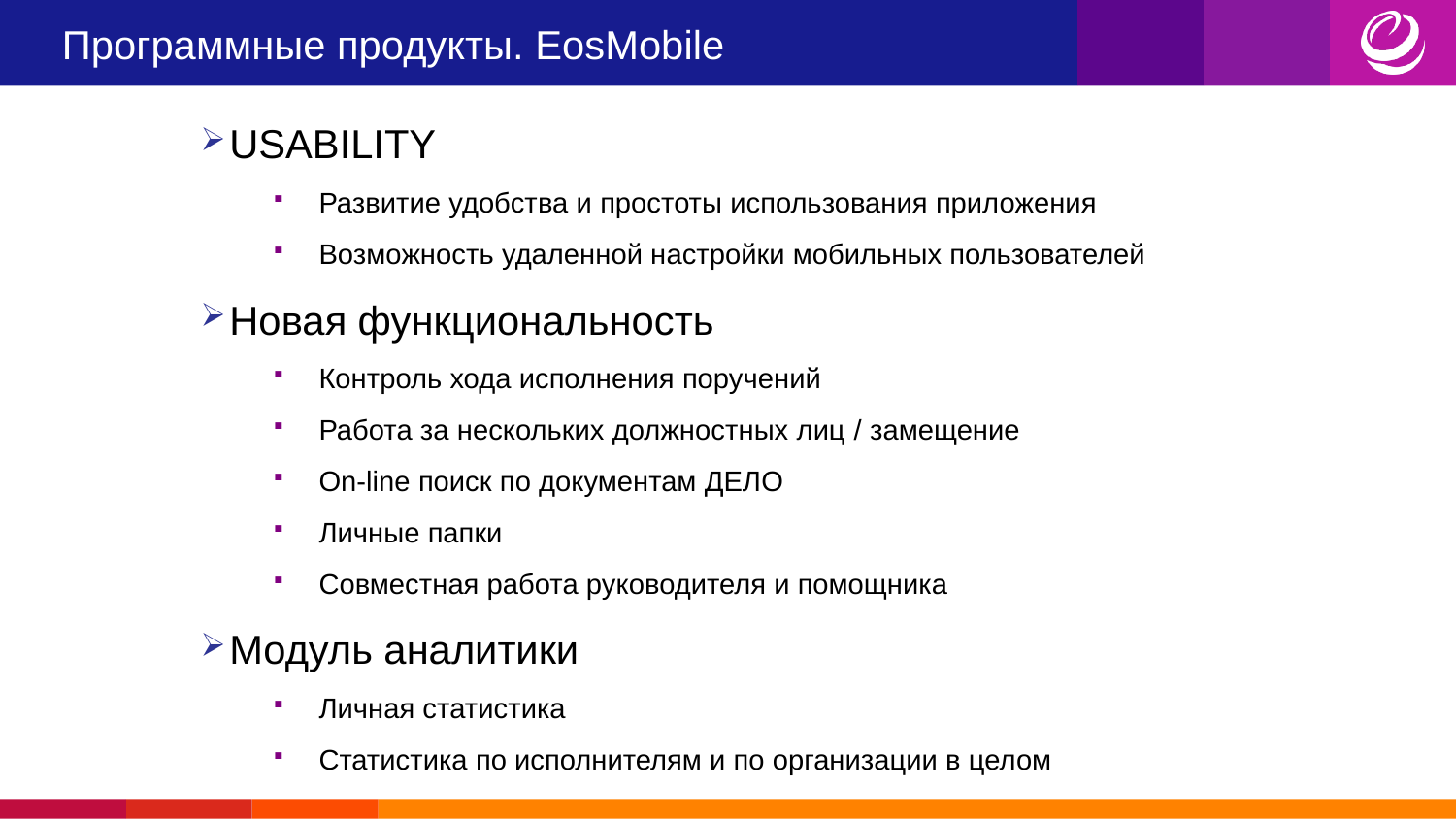

# Программные продукты. EosMobile
USABILITY
Развитие удобства и простоты использования приложения
Возможность удаленной настройки мобильных пользователей
Новая функциональность
Контроль хода исполнения поручений
Работа за нескольких должностных лиц / замещение
On-line поиск по документам ДЕЛО
Личные папки
Совместная работа руководителя и помощника
Модуль аналитики
Личная статистика
Статистика по исполнителям и по организации в целом